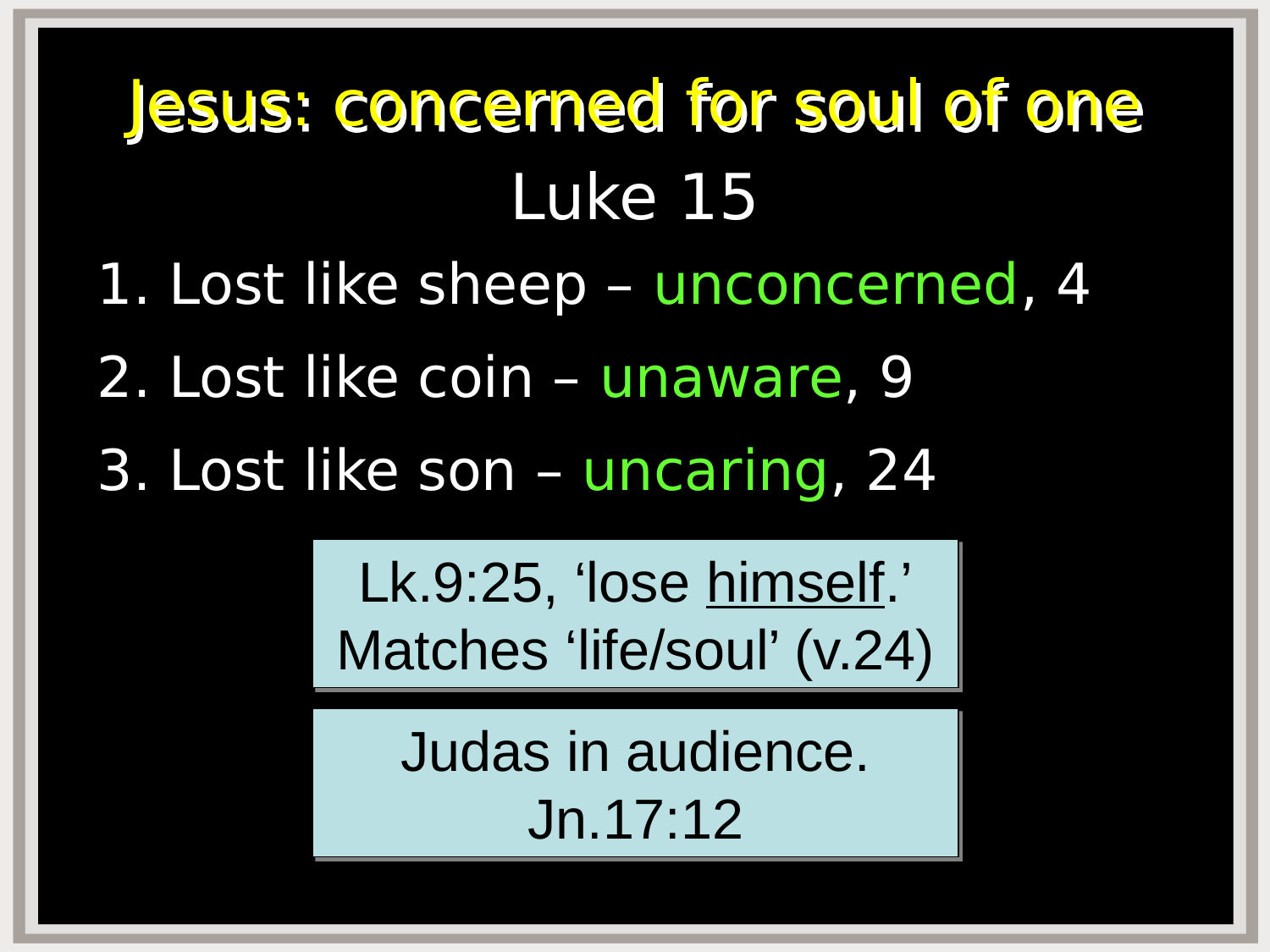

# Jesus: concerned for soul of one
Luke 15
Lost like sheep – unconcerned, 4
Lost like coin – unaware, 9
Lost like son – uncaring, 24

Lk.9:25, ‘lose himself.’
Matches ‘life/soul’ (v.24)
Judas in audience.
Jn.17:12